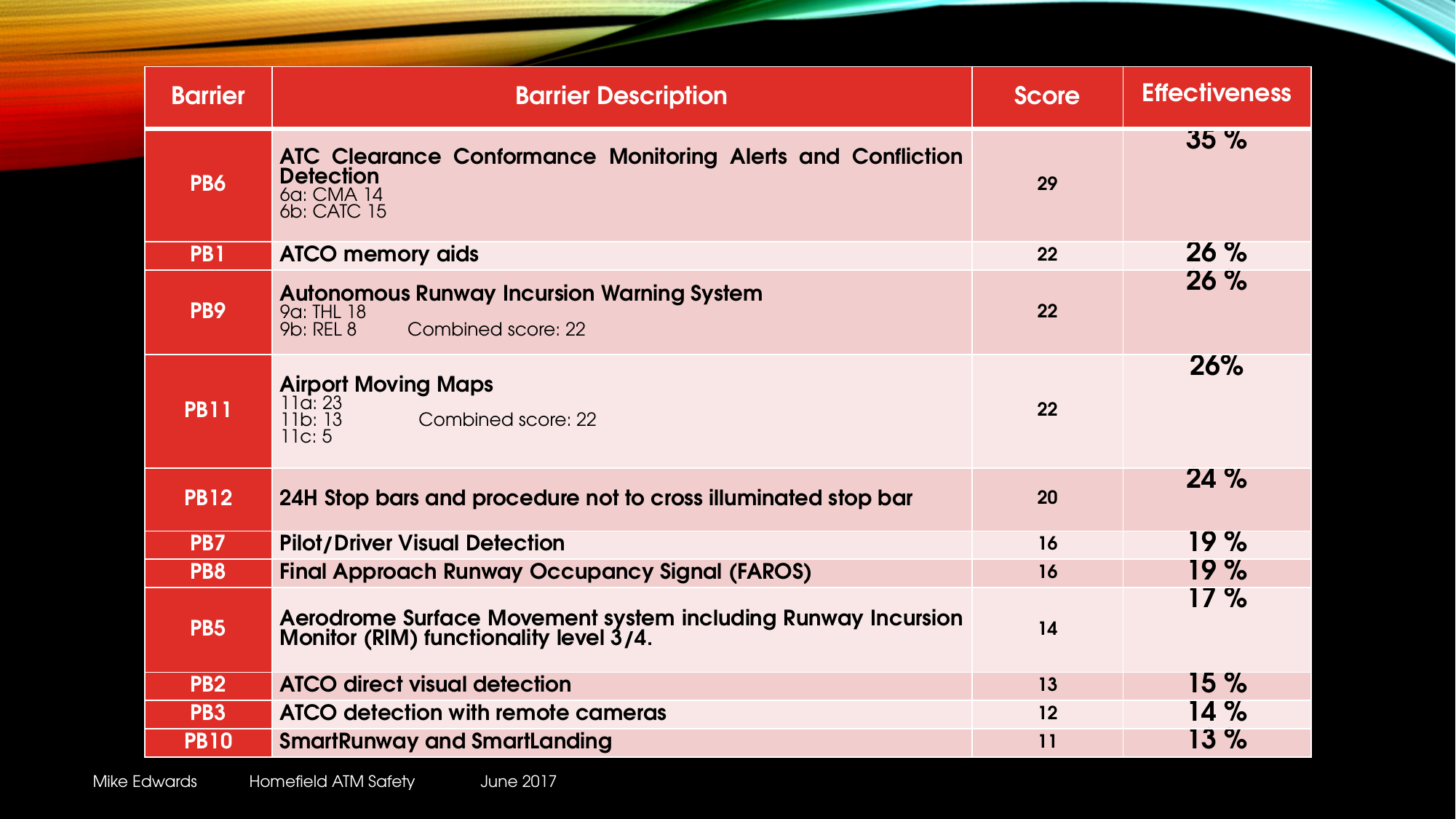

| Barrier | Barrier Description | Score | Effectiveness |
| --- | --- | --- | --- |
| PB6 | ATC Clearance Conformance Monitoring Alerts and Confliction Detection 6a: CMA 14 6b: CATC 15 | 29 | 35 % |
| PB1 | ATCO memory aids | 22 | 26 % |
| PB9 | Autonomous Runway Incursion Warning System 9a: THL 18 9b: REL 8 Combined score: 22 | 22 | 26 % |
| PB11 | Airport Moving Maps 11a: 23 11b: 13 Combined score: 22 11c: 5 | 22 | 26% |
| PB12 | 24H Stop bars and procedure not to cross illuminated stop bar | 20 | 24 % |
| PB7 | Pilot/Driver Visual Detection | 16 | 19 % |
| PB8 | Final Approach Runway Occupancy Signal (FAROS) | 16 | 19 % |
| PB5 | Aerodrome Surface Movement system including Runway Incursion Monitor (RIM) functionality level 3/4. | 14 | 17 % |
| PB2 | ATCO direct visual detection | 13 | 15 % |
| PB3 | ATCO detection with remote cameras | 12 | 14 % |
| PB10 | SmartRunway and SmartLanding | 11 | 13 % |
Mike Edwards            Homefield ATM Safety               June 2017